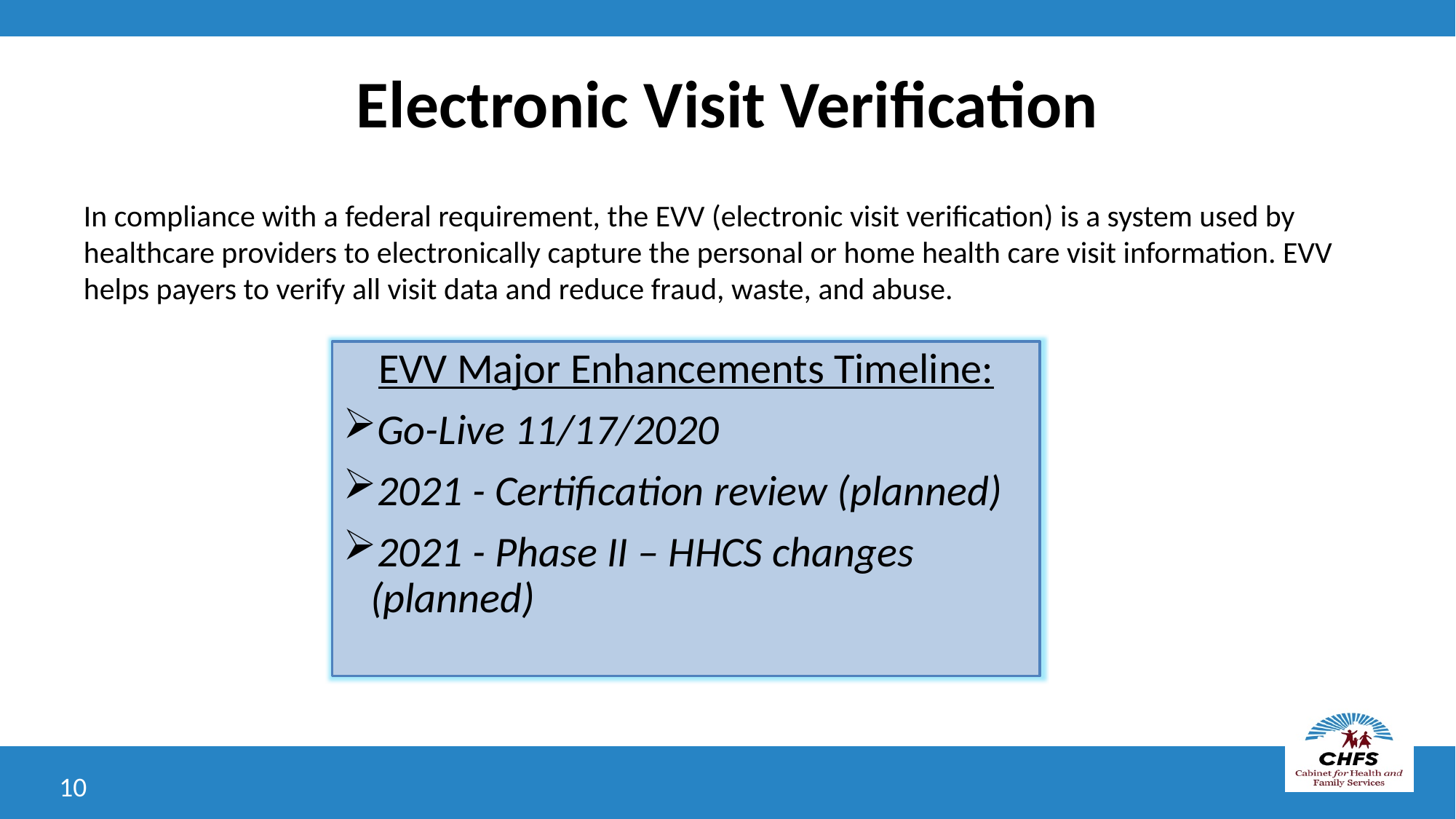

# Electronic Visit Verification
In compliance with a federal requirement, the EVV (electronic visit verification) is a system used by healthcare providers to electronically capture the personal or home health care visit information. EVV helps payers to verify all visit data and reduce fraud, waste, and abuse.
EVV Major Enhancements Timeline:
Go-Live 11/17/2020
2021 - Certification review (planned)
2021 - Phase II – HHCS changes (planned)
10